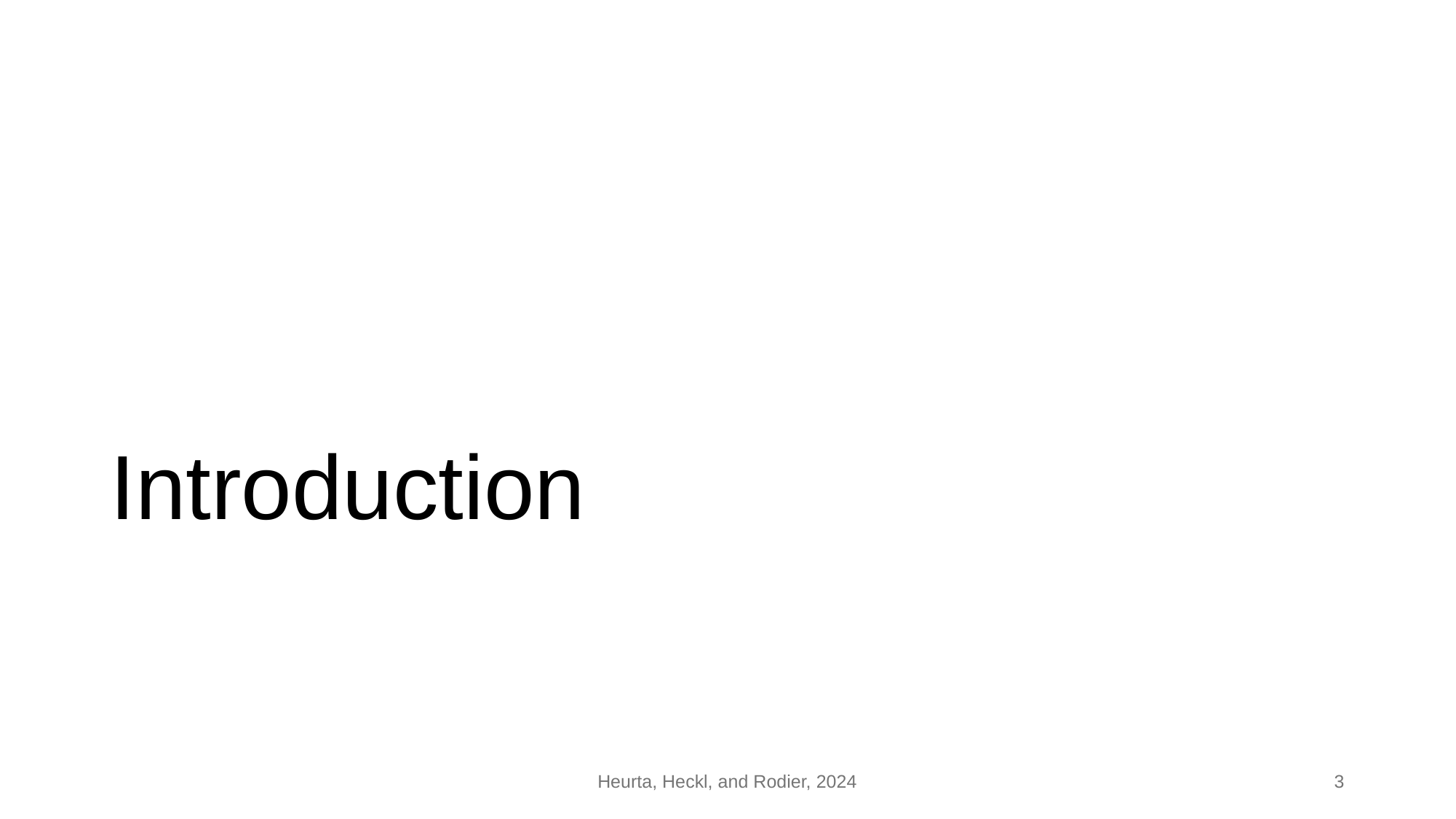

# Introduction

Heurta, Heckl, and Rodier, 2024
3